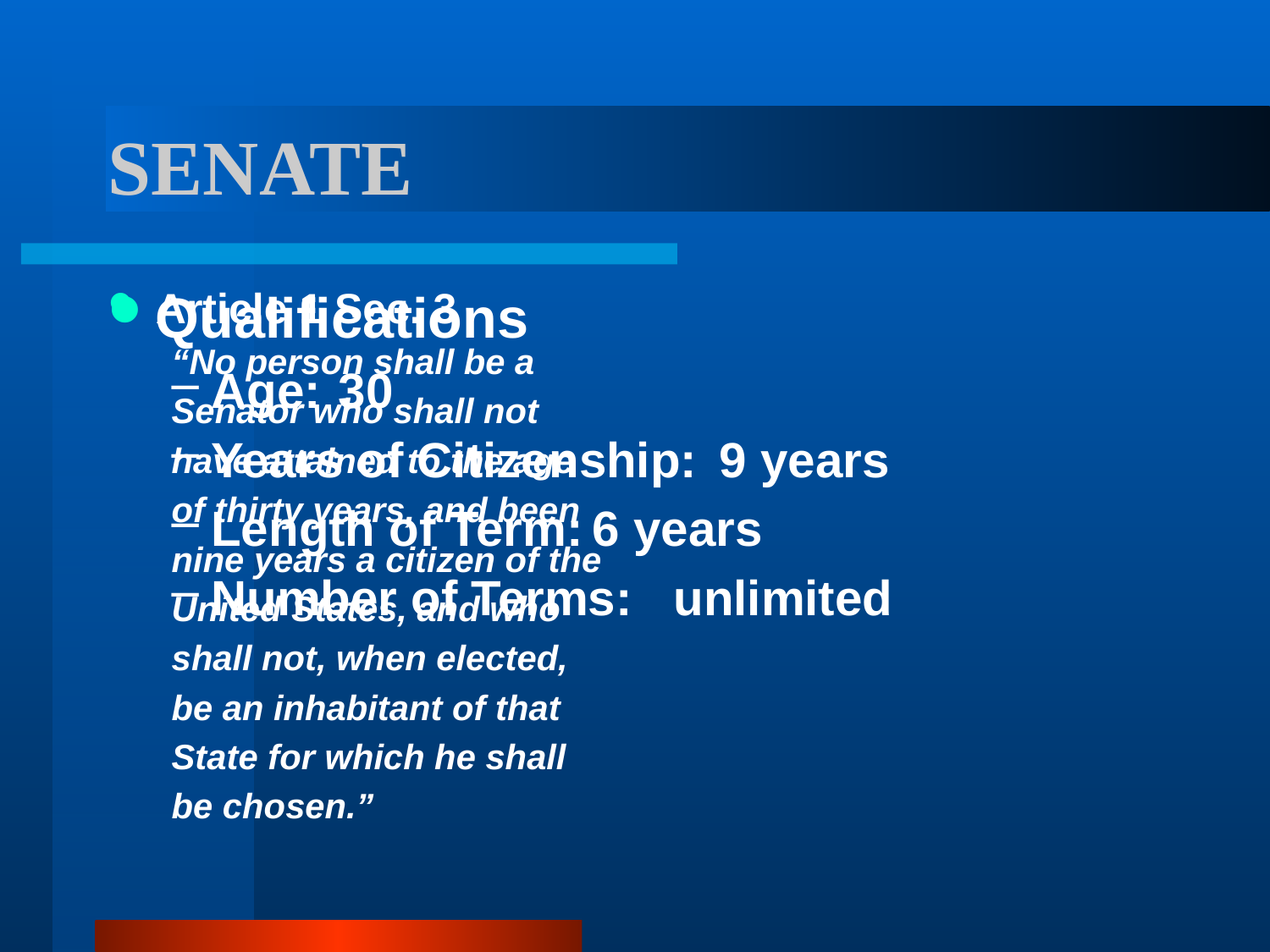

# SENATE
Qualifications
Age:	30
Years of Citizenship:	9 years
Length of Term:	6 years
Number of Terms:   unlimited
Article 1 Sec. 3
“No person shall be a
Senator who shall not
have attained to the age
of thirty years, and been
nine years a citizen of the
United States, and who
shall not, when elected,
be an inhabitant of that
State for which he shall
be chosen.”